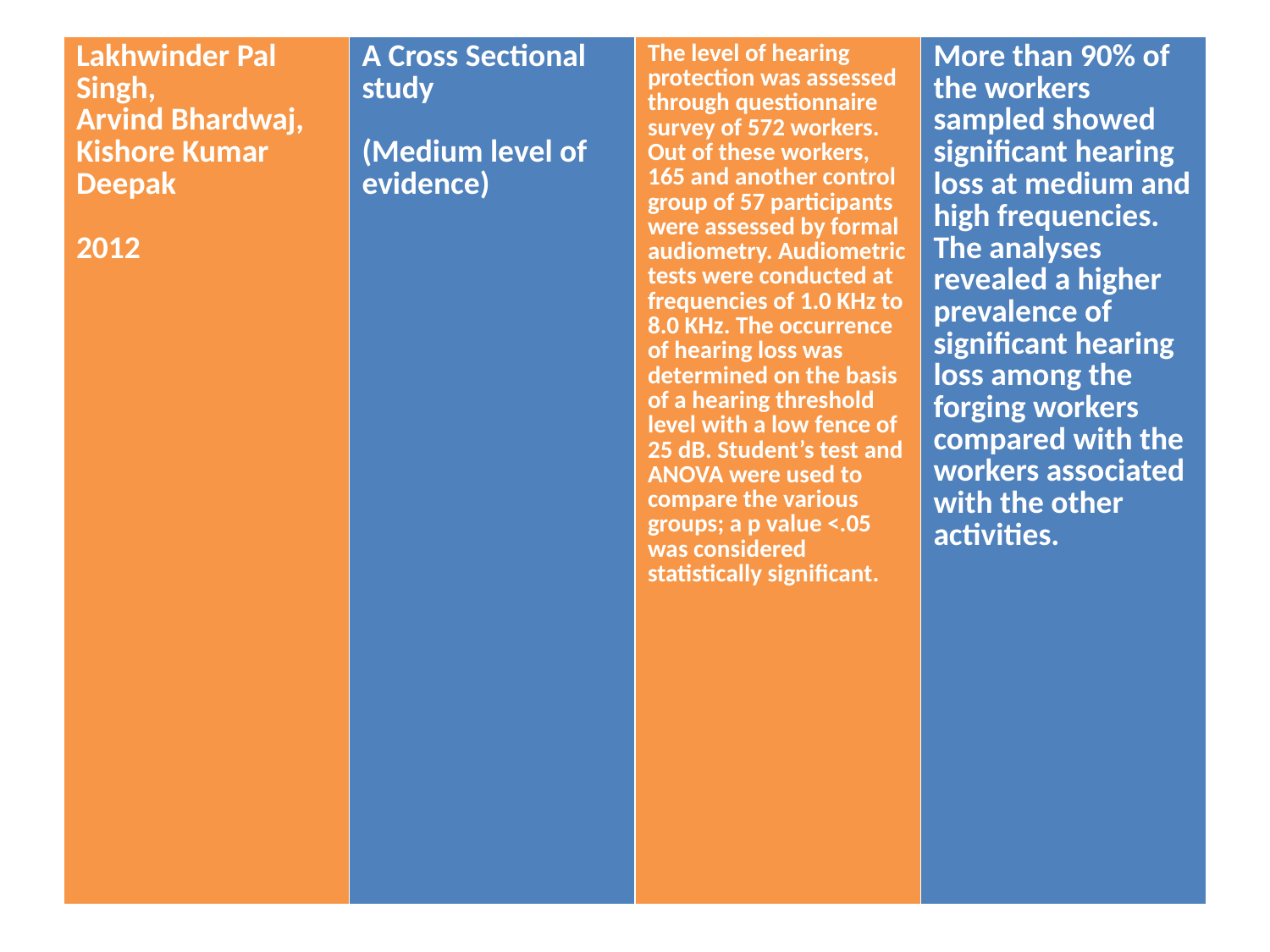

| Lakhwinder Pal Singh, Arvind Bhardwaj, Kishore Kumar Deepak 2012 | A Cross Sectional study (Medium level of evidence) | The level of hearing protection was assessed through questionnaire survey of 572 workers. Out of these workers, 165 and another control group of 57 participants were assessed by formal audiometry. Audiometric tests were conducted at frequencies of 1.0 KHz to 8.0 KHz. The occurrence of hearing loss was determined on the basis of a hearing threshold level with a low fence of 25 dB. Student’s test and ANOVA were used to compare the various groups; a p value <.05 was considered statistically significant. | More than 90% of the workers sampled showed significant hearing loss at medium and high frequencies. The analyses revealed a higher prevalence of significant hearing loss among the forging workers compared with the workers associated with the other activities. |
| --- | --- | --- | --- |
#